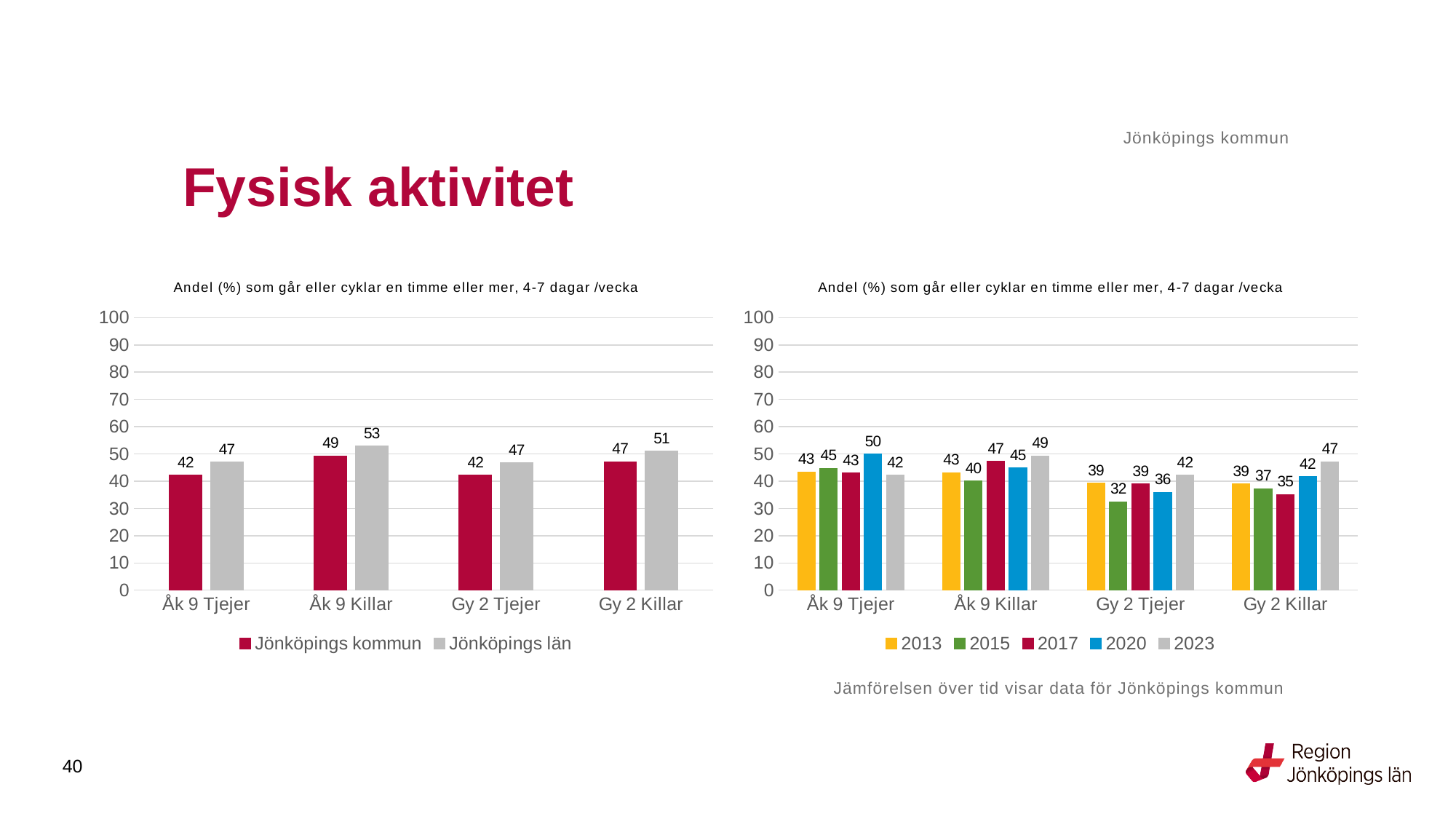

Jönköpings kommun
# Fysisk aktivitet

### Chart: Andel (%) som går eller cyklar en timme eller mer, 4-7 dagar /vecka

| Category | Jönköpings kommun | Jönköpings län |
|---|---|---|
| Åk 9 Tjejer | 42.1955 | 47.0325 |
| Åk 9 Killar | 49.322 | 52.8497 |
| Gy 2 Tjejer | 42.1333 | 46.6757 |
| Gy 2 Killar | 47.1449 | 50.9725 |

### Chart: Andel (%) som går eller cyklar en timme eller mer, 4-7 dagar /vecka

| Category | 2013 | 2015 | 2017 | 2020 | 2023 |
|---|---|---|---|---|---|
| Åk 9 Tjejer | 43.4457 | 44.7619 | 42.9185 | 50.0 | 42.1955 |
| Åk 9 Killar | 43.0407 | 40.0 | 47.2527 | 44.7853 | 49.322 |
| Gy 2 Tjejer | 39.2157 | 32.4013 | 39.0071 | 35.8974 | 42.1333 |
| Gy 2 Killar | 38.9706 | 37.1972 | 35.159 | 41.5842 | 47.1449 |
Jämförelsen över tid visar data för Jönköpings kommun
40